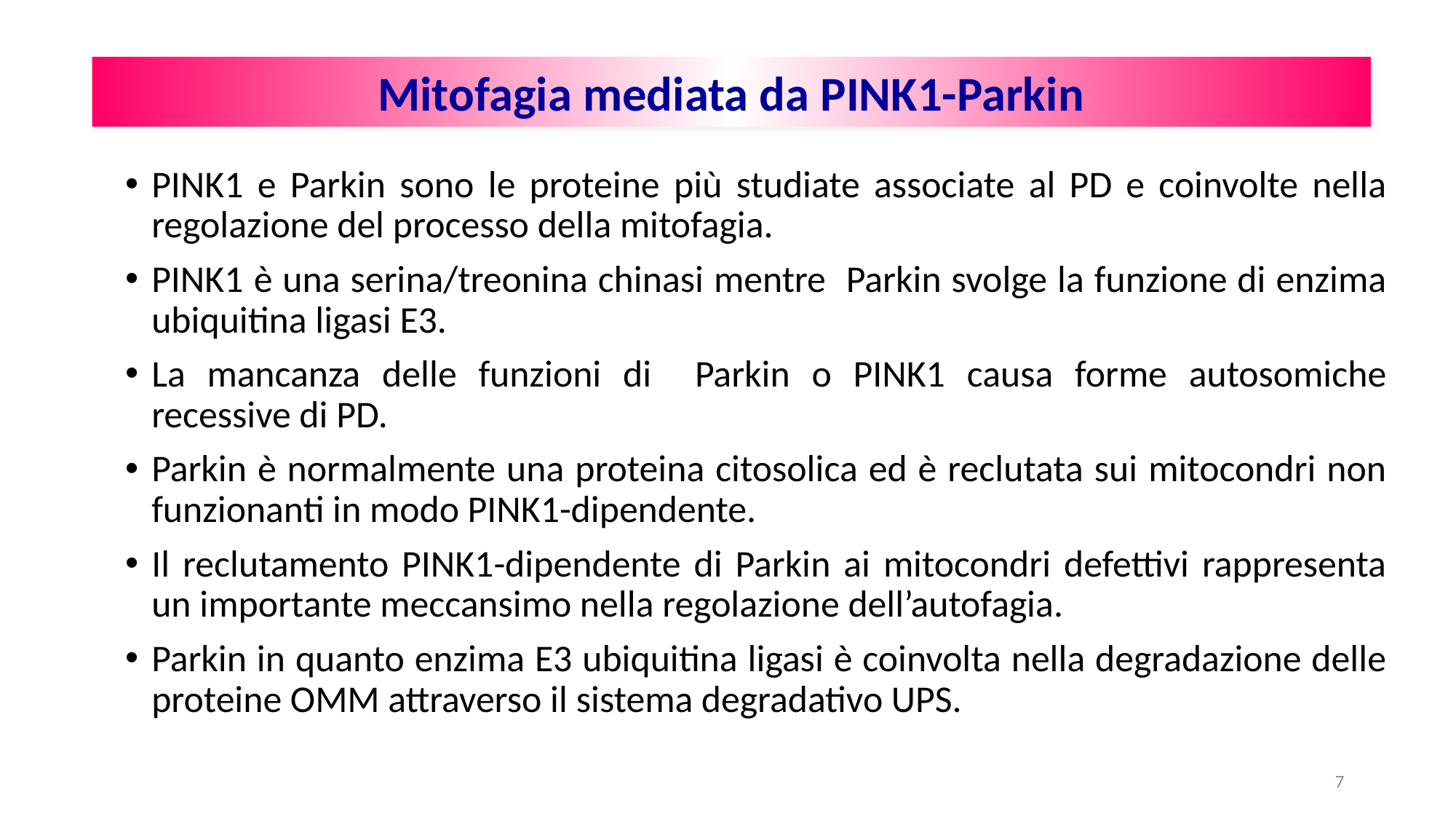

Mitofagia mediata da PINK1-Parkin
PINK1 e Parkin sono le proteine più studiate associate al PD e coinvolte nella regolazione del processo della mitofagia.
PINK1 è una serina/treonina chinasi mentre  Parkin svolge la funzione di enzima ubiquitina ligasi E3.
La mancanza delle funzioni di  Parkin o PINK1 causa forme autosomiche recessive di PD.
Parkin è normalmente una proteina citosolica ed è reclutata sui mitocondri non funzionanti in modo PINK1-dipendente.
Il reclutamento PINK1-dipendente di Parkin ai mitocondri defettivi rappresenta un importante meccansimo nella regolazione dell’autofagia.
Parkin in quanto enzima E3 ubiquitina ligasi è coinvolta nella degradazione delle proteine OMM attraverso il sistema degradativo UPS.

7